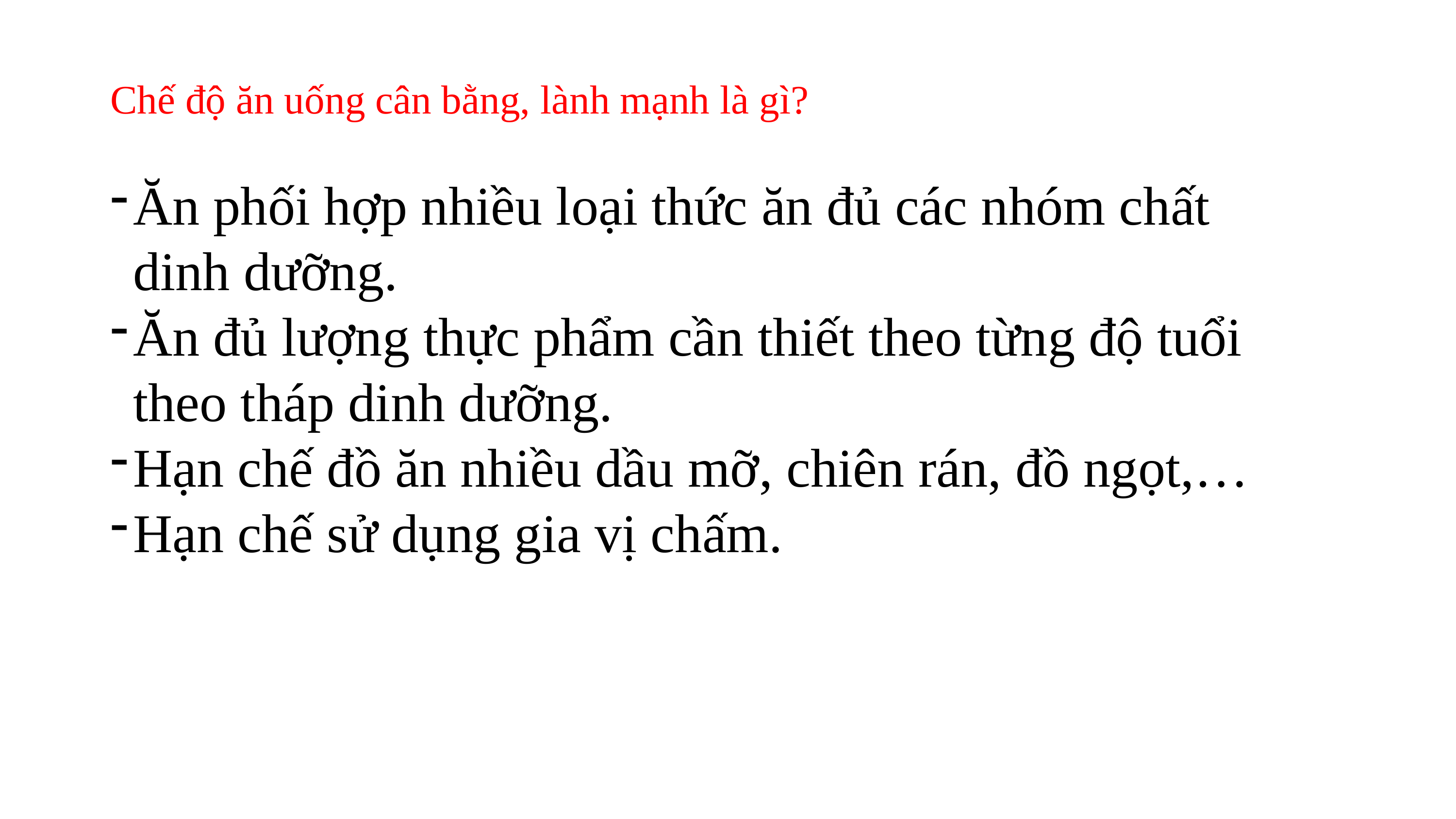

Chế độ ăn uống cân bằng, lành mạnh là gì?
Ăn phối hợp nhiều loại thức ăn đủ các nhóm chất dinh dưỡng.
Ăn đủ lượng thực phẩm cần thiết theo từng độ tuổi theo tháp dinh dưỡng.
Hạn chế đồ ăn nhiều dầu mỡ, chiên rán, đồ ngọt,…
Hạn chế sử dụng gia vị chấm.